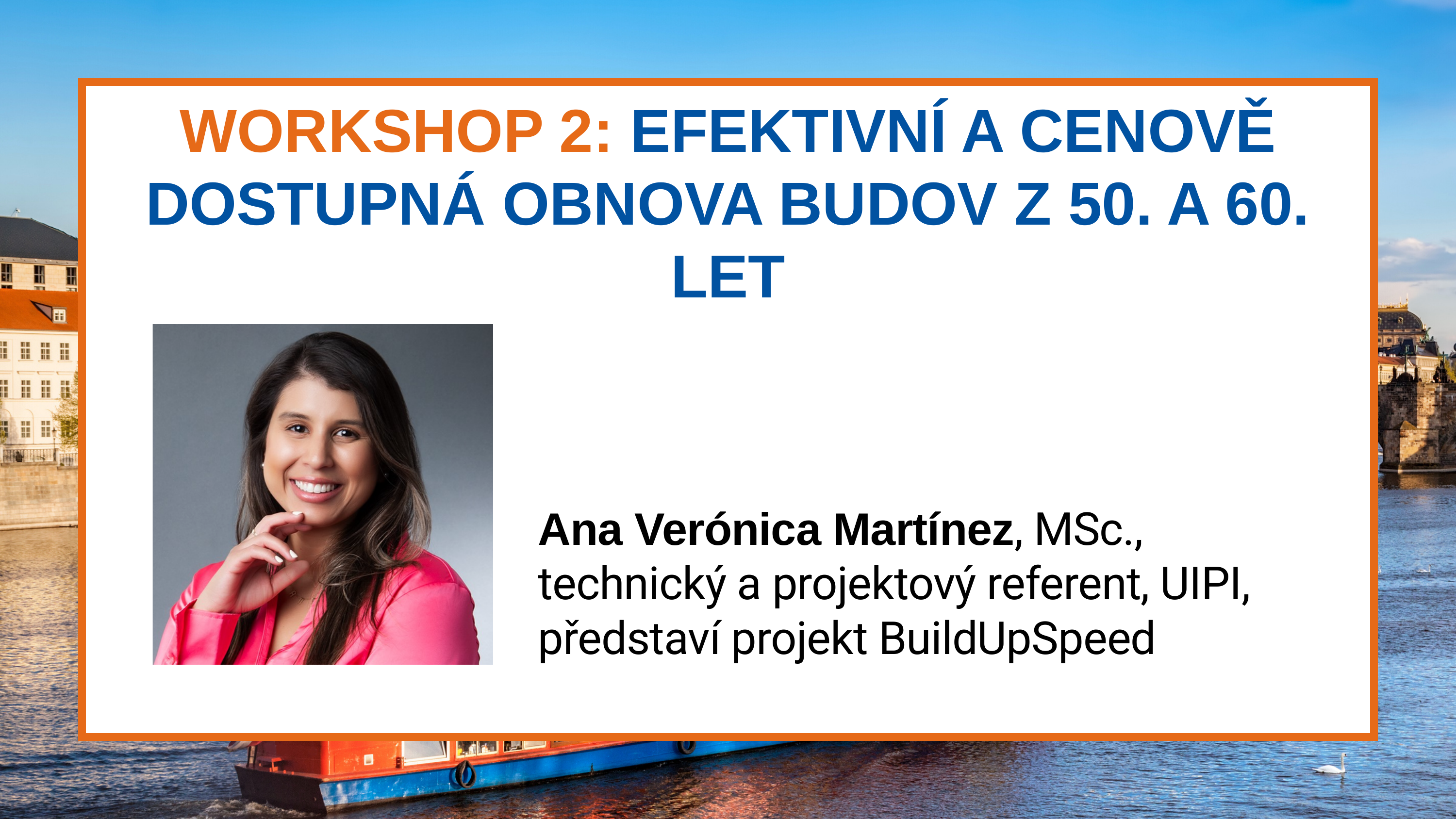

WORKSHOP 2: EFEKTIVNÍ A CENOVĚ DOSTUPNÁ OBNOVA BUDOV Z 50. A 60. LET

Ana Verónica Martínez, MSc., technický a projektový referent, UIPI, představí projekt BuildUpSpeed